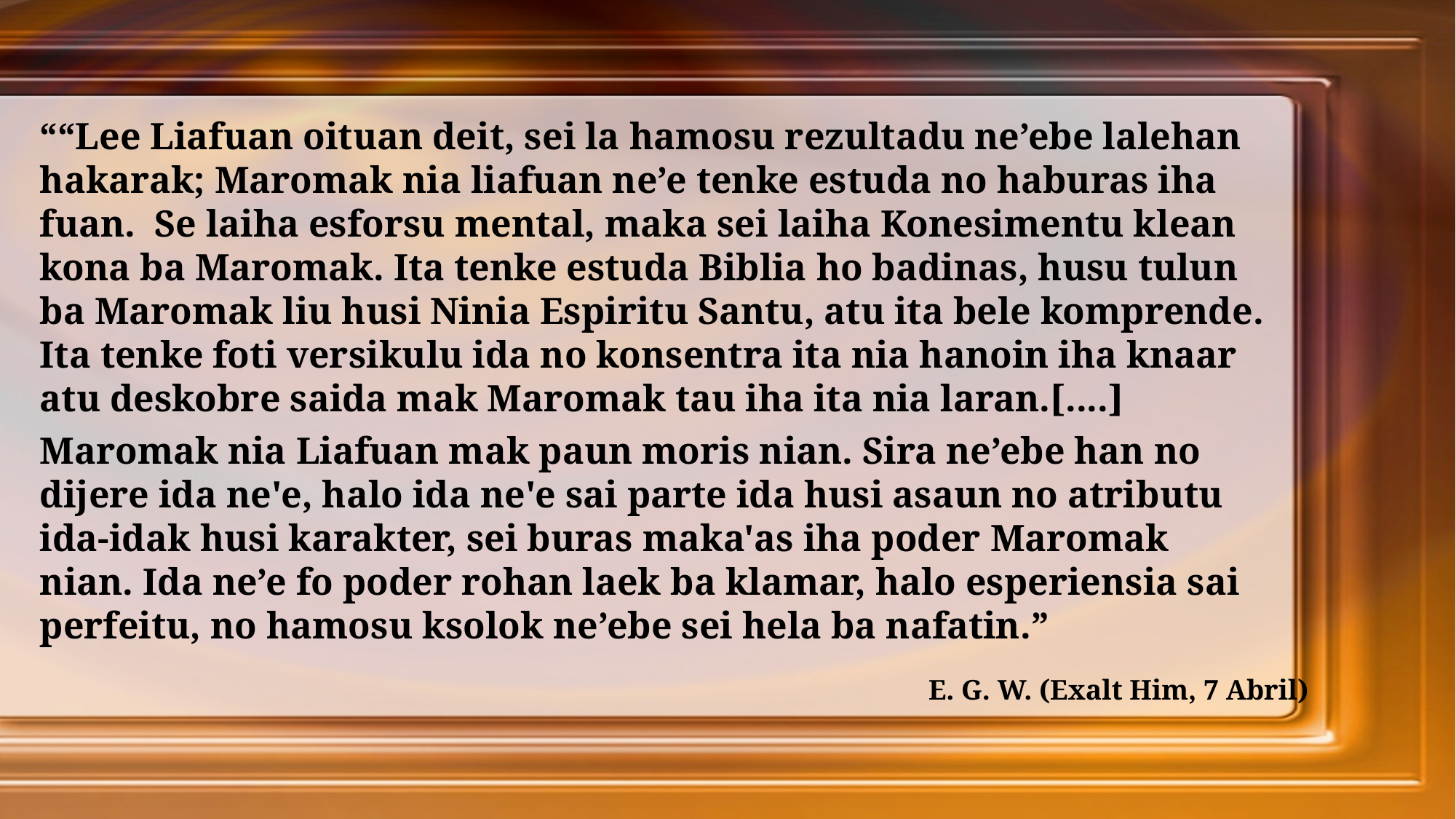

““Lee Liafuan oituan deit, sei la hamosu rezultadu ne’ebe lalehan hakarak; Maromak nia liafuan ne’e tenke estuda no haburas iha fuan.  Se laiha esforsu mental, maka sei laiha Konesimentu klean kona ba Maromak. Ita tenke estuda Biblia ho badinas, husu tulun ba Maromak liu husi Ninia Espiritu Santu, atu ita bele komprende. Ita tenke foti versikulu ida no konsentra ita nia hanoin iha knaar atu deskobre saida mak Maromak tau iha ita nia laran.[....]
Maromak nia Liafuan mak paun moris nian. Sira ne’ebe han no dijere ida ne'e, halo ida ne'e sai parte ida husi asaun no atributu ida-idak husi karakter, sei buras maka'as iha poder Maromak nian. Ida ne’e fo poder rohan laek ba klamar, halo esperiensia sai perfeitu, no hamosu ksolok ne’ebe sei hela ba nafatin.”
E. G. W. (Exalt Him, 7 Abril)